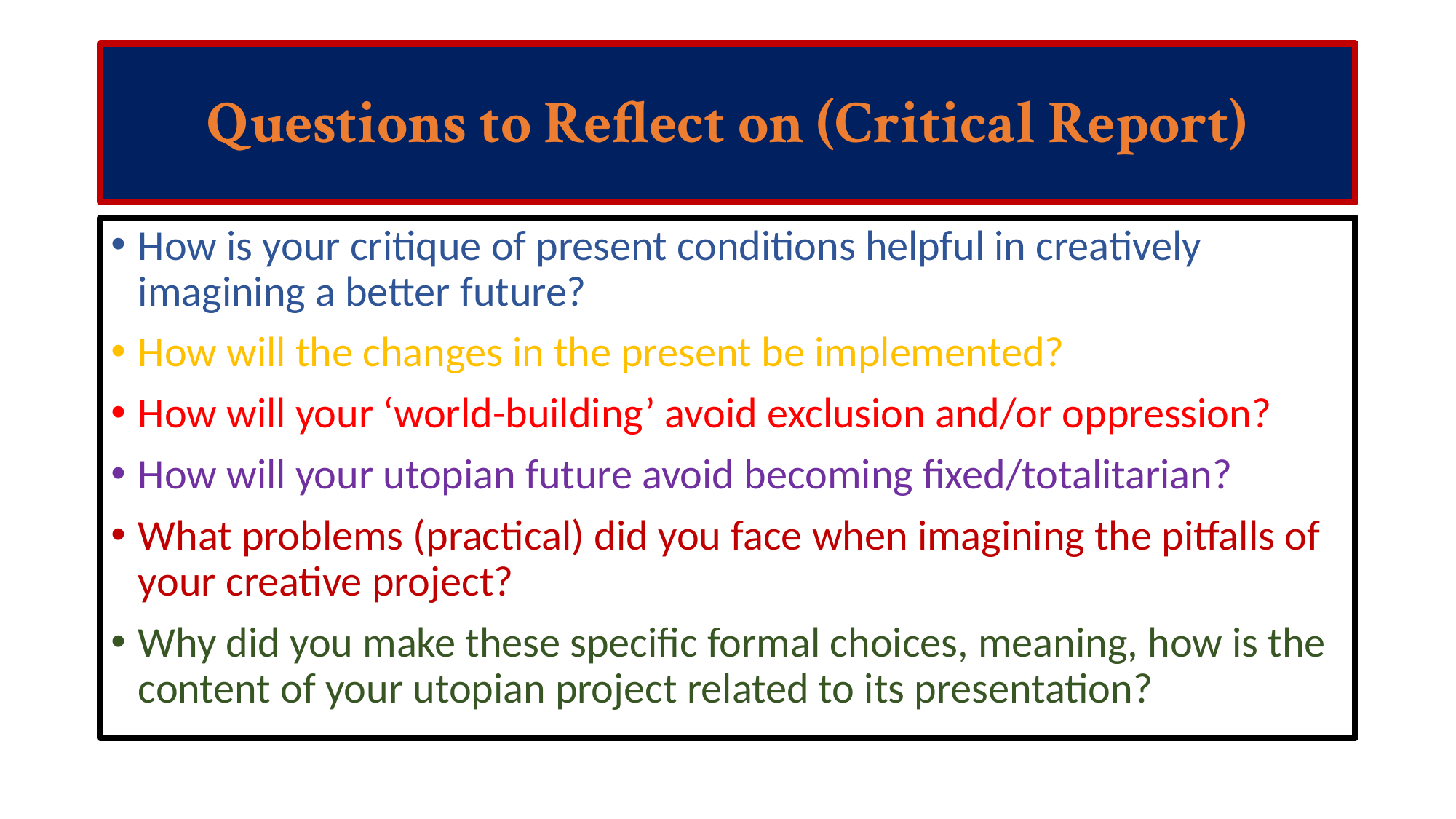

# Questions to Reflect on (Critical Report)
How is your critique of present conditions helpful in creatively imagining a better future?
How will the changes in the present be implemented?
How will your ‘world-building’ avoid exclusion and/or oppression?
How will your utopian future avoid becoming fixed/totalitarian?
What problems (practical) did you face when imagining the pitfalls of your creative project?
Why did you make these specific formal choices, meaning, how is the content of your utopian project related to its presentation?